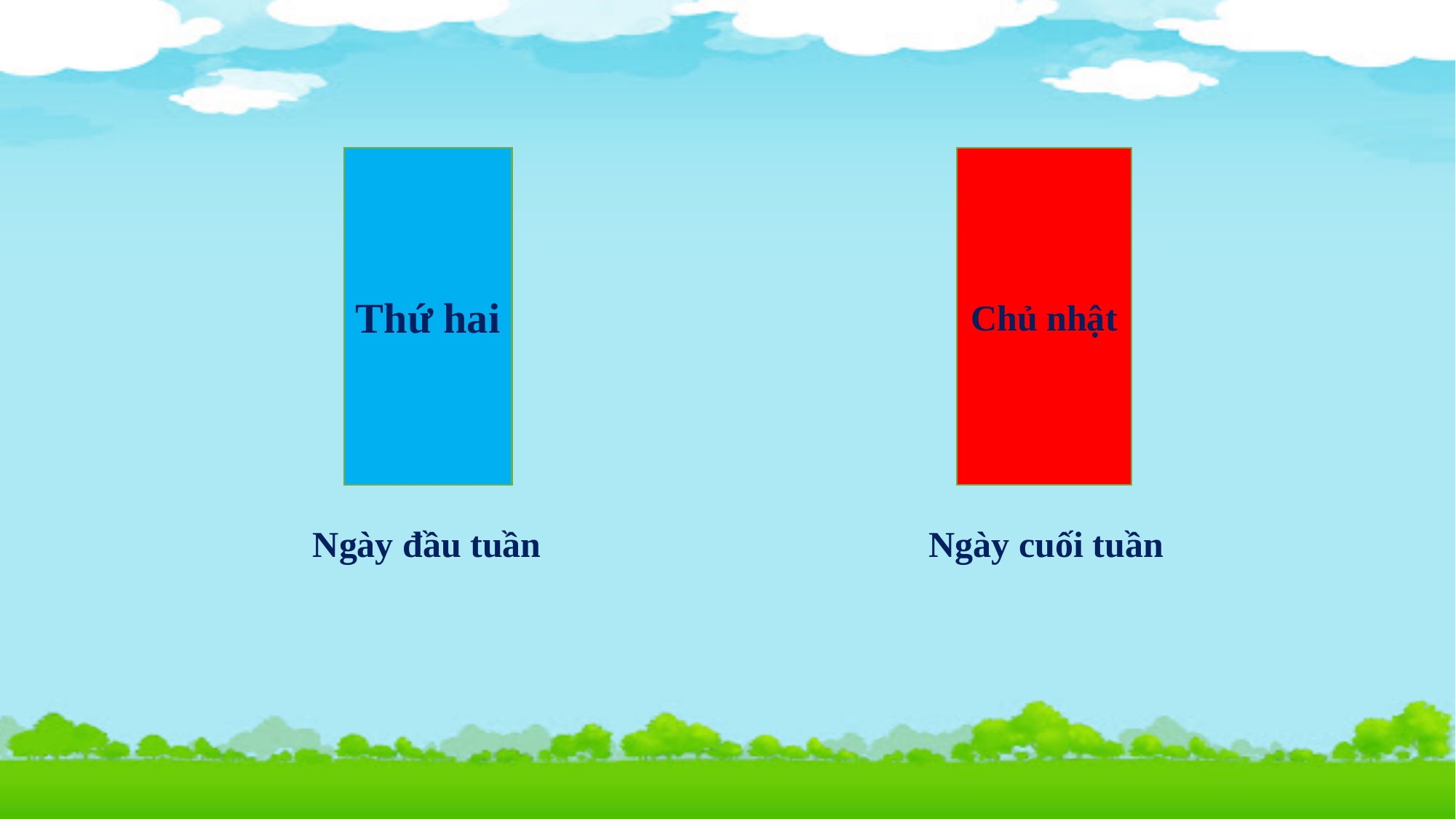

Thứ hai
Chủ nhật
Ngày cuối tuần
Ngày đầu tuần